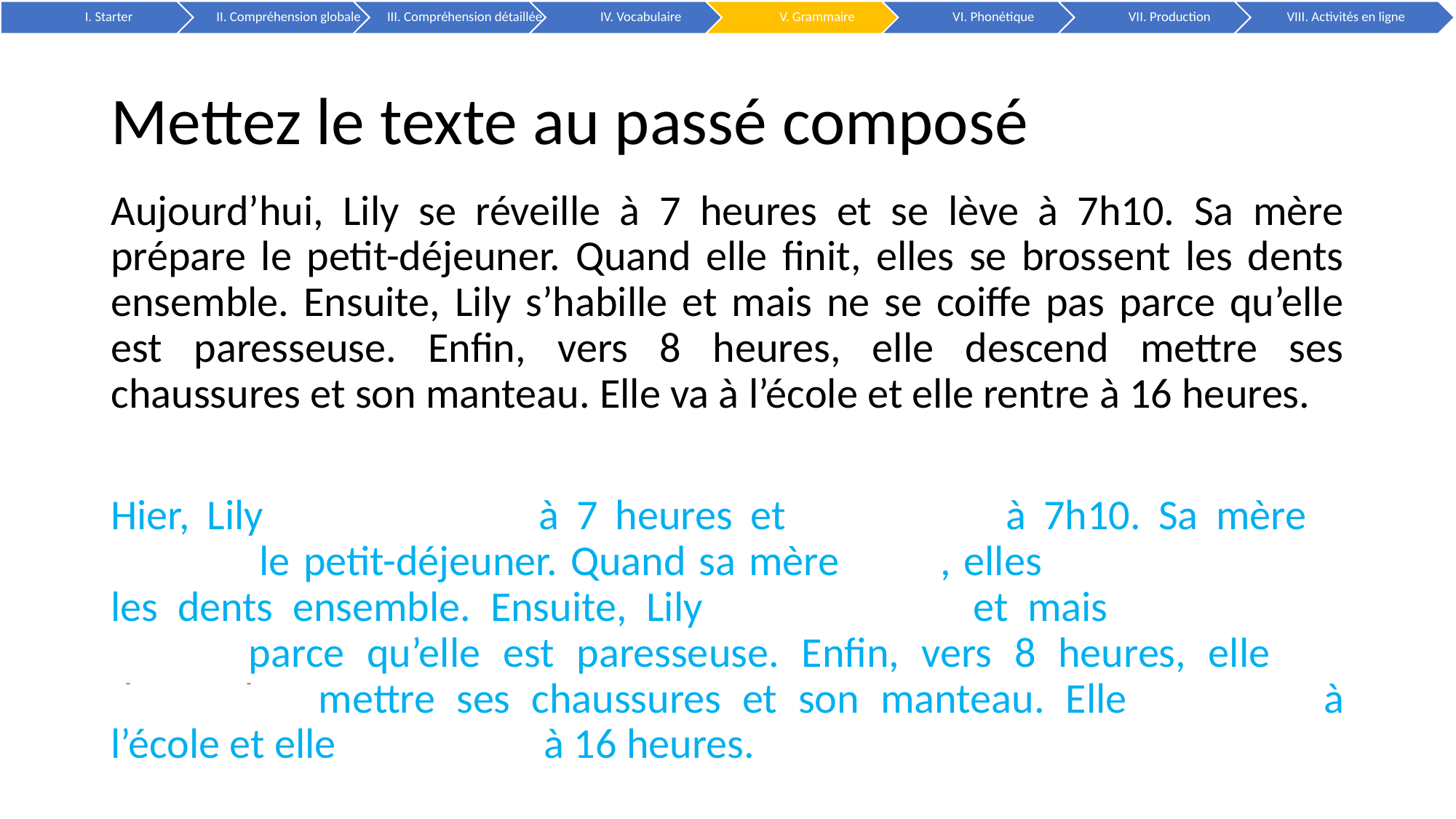

I. Starter
II. Compréhension globale
III. Compréhension détaillée
IV. Vocabulaire
V. Grammaire
VI. Phonétique
VII. Production
VIII. Activités en ligne
# Mettez le texte au passé composé
Aujourd’hui, Lily se réveille à 7 heures et se lève à 7h10. Sa mère prépare le petit-déjeuner. Quand elle finit, elles se brossent les dents ensemble. Ensuite, Lily s’habille et mais ne se coiffe pas parce qu’elle est paresseuse. Enfin, vers 8 heures, elle descend mettre ses chaussures et son manteau. Elle va à l’école et elle rentre à 16 heures.

Hier, Lily s’est réveillée à 7 heures et s’est levée à 7h10. Sa mère a préparé le petit-déjeuner. Quand sa mère a fini, elles se sont brossées les dents ensemble. Ensuite, Lily s’est habillée et mais ne s’est pas coiffée parce qu’elle est paresseuse. Enfin, vers 8 heures, elle est descendue mettre ses chaussures et son manteau. Elle est allée à l’école et elle est rentrée à 16 heures.